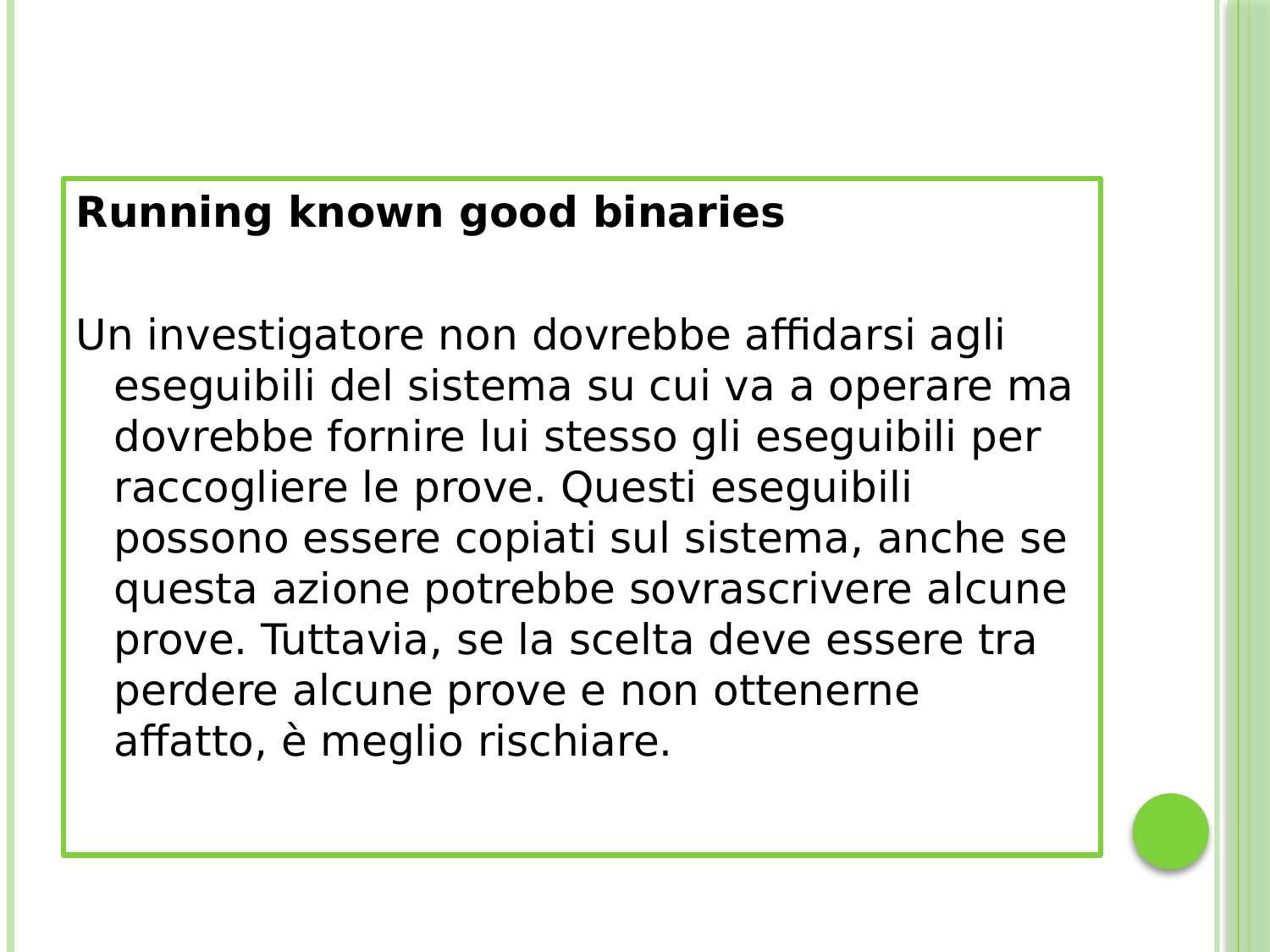

#
Running known good binaries

Un investigatore non dovrebbe affidarsi agli eseguibili del sistema su cui va a operare ma dovrebbe fornire lui stesso gli eseguibili per raccogliere le prove. Questi eseguibili possono essere copiati sul sistema, anche se questa azione potrebbe sovrascrivere alcune prove. Tuttavia, se la scelta deve essere tra perdere alcune prove e non ottenerne affatto, è meglio rischiare.